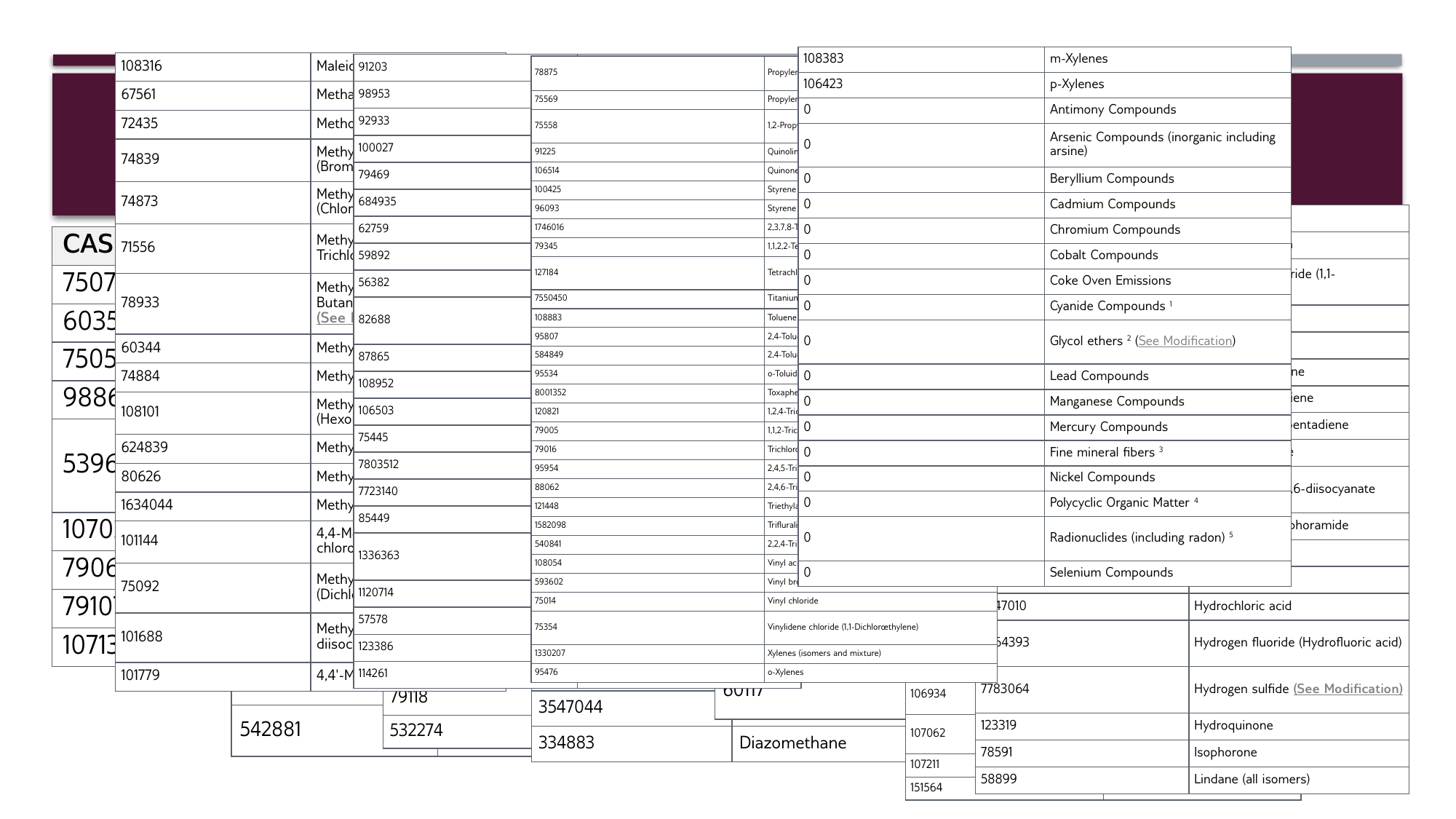

| 108383 | m-Xylenes |
| --- | --- |
| 106423 | p-Xylenes |
| 0 | Antimony Compounds |
| 0 | Arsenic Compounds (inorganic including arsine) |
| 0 | Beryllium Compounds |
| 0 | Cadmium Compounds |
| 0 | Chromium Compounds |
| 0 | Cobalt Compounds |
| 0 | Coke Oven Emissions |
| 0 | Cyanide Compounds 1 |
| 0 | Glycol ethers 2 (See Modification) |
| 0 | Lead Compounds |
| 0 | Manganese Compounds |
| 0 | Mercury Compounds |
| 0 | Fine mineral fibers 3 |
| 0 | Nickel Compounds |
| 0 | Polycyclic Organic Matter 4 |
| 0 | Radionuclides (including radon) 5 |
| 0 | Selenium Compounds |
| 108316 | Maleic anhydride |
| --- | --- |
| 67561 | Methanol |
| 72435 | Methoxychlor |
| 74839 | Methyl bromide (Bromomethane) |
| 74873 | Methyl chloride (Chloromethane) |
| 71556 | Methyl chloroform (1,1,1-Trichloroethane) |
| 78933 | Methyl ethyl ketone (2-Butanone) (See Modification) |
| 60344 | Methyl hydrazine |
| 74884 | Methyl iodide (Iodomethane) |
| 108101 | Methyl isobutyl ketone (Hexone) |
| 624839 | Methyl isocyanate |
| 80626 | Methyl methacrylate |
| 1634044 | Methyl tert butyl ether |
| 101144 | 4,4-Methylene bis(2-chloroaniline) |
| 75092 | Methylene chloride (Dichloromethane) |
| 101688 | Methylene diphenyl diisocyanate (MDI) |
| 101779 | 4,4'-Methylenedianiline |
| 91203 | Naphthalene |
| --- | --- |
| 98953 | Nitrobenzene |
| 92933 | 4-Nitrobiphenyl |
| 100027 | 4-Nitrophenol |
| 79469 | 2-Nitropropane |
| 684935 | N-Nitroso-N-methylurea |
| 62759 | N-Nitrosodimethylamine |
| 59892 | N-Nitrosomorpholine |
| 56382 | Parathion |
| 82688 | Pentachloronitrobenzene (Quintobenzene) |
| 87865 | Pentachlorophenol |
| 108952 | Phenol |
| 106503 | p-Phenylenediamine |
| 75445 | Phosgene |
| 7803512 | Phosphine |
| 7723140 | Phosphorus |
| 85449 | Phthalic anhydride |
| 1336363 | Polychlorinated biphenyls (Aroclors) |
| 1120714 | 1,3-Propane sultone |
| 57578 | beta-Propiolactone |
| 123386 | Propionaldehyde |
| 114261 | Propoxur (Baygon) |
| 78875 | Propylene dichloride (1,2-Dichloropropane) |
| --- | --- |
| 75569 | Propylene oxide |
| 75558 | 1,2-Propylenimine (2-Methyl aziridine) |
| 91225 | Quinoline |
| 106514 | Quinone |
| 100425 | Styrene |
| 96093 | Styrene oxide |
| 1746016 | 2,3,7,8-Tetrachlorodibenzo-p-dioxin |
| 79345 | 1,1,2,2-Tetrachloroethane |
| 127184 | Tetrachloroethylene (Perchloroethylene) |
| 7550450 | Titanium tetrachloride |
| 108883 | Toluene |
| 95807 | 2,4-Toluene diamine |
| 584849 | 2,4-Toluene diisocyanate |
| 95534 | o-Toluidine |
| 8001352 | Toxaphene (chlorinated camphene) |
| 120821 | 1,2,4-Trichlorobenzene |
| 79005 | 1,1,2-Trichloroethane |
| 79016 | Trichloroethylene |
| 95954 | 2,4,5-Trichlorophenol |
| 88062 | 2,4,6-Trichlorophenol |
| 121448 | Triethylamine |
| 1582098 | Trifluralin |
| 540841 | 2,2,4-Trimethylpentane |
| 108054 | Vinyl acetate |
| 593602 | Vinyl bromide |
| 75014 | Vinyl chloride |
| 75354 | Vinylidene chloride (1,1-Dichloroethylene) |
| 1330207 | Xylenes (isomers and mixture) |
| 95476 | o-Xylenes |
#
| 75218 | Ethylene oxide |
| --- | --- |
| 96457 | Ethylene thiourea |
| 75343 | Ethylidene dichloride (1,1-Dichloroethane) |
| 50000 | Formaldehyde |
| 76448 | Heptachlor |
| 118741 | Hexachlorobenzene |
| 87683 | Hexachlorobutadiene |
| 77474 | Hexachlorocyclopentadiene |
| 67721 | Hexachloroethane |
| 822060 | Hexamethylene-1,6-diisocyanate |
| 680319 | Hexamethylphosphoramide |
| 110543 | Hexane |
| 302012 | Hydrazine |
| 7647010 | Hydrochloric acid |
| 7664393 | Hydrogen fluoride (Hydrofluoric acid) |
| 7783064 | Hydrogen sulfide (See Modification) |
| 123319 | Hydroquinone |
| 78591 | Isophorone |
| 58899 | Lindane (all isomers) |

| 75252 | Bromoform |
| --- | --- |
| 106990 | 1,3-Butadiene |
| 156627 | Calcium cyanamide |
| 105602 | Caprolactam (See Modification) |
| 133062 | Captan |
| 63252 | Carbaryl |
| 75150 | Carbon disulfide |
| 56235 | Carbon tetrachloride |
| 463581 | Carbonyl sulfide |
| 120809 | Catechol |
| 133904 | Chloramben |
| 57749 | Chlordane |
| 7782505 | Chlorine |
| 79118 | Chloroacetic acid |
| 532274 | 2-Chloroacetophenone |
| CAS Number | Chemical Name |
| --- | --- |
| 75070 | Acetaldehyde |
| 60355 | Acetamide |
| 75058 | Acetonitrile |
| 98862 | Acetophenone |
| 53963 | 2-Acetylaminofluorene |
| 107028 | Acrolein |
| 79061 | Acrylamide |
| 79107 | Acrylic acid |
| 107131 | Acrylonitrile |
| 132649 | Dibenzofurans |
| --- | --- |
| 96128 | 1,2-Dibromo-3-chloropropane |
| 84742 | Dibutylphthalate |
| 106467 | 1,4-Dichlorobenzene(p) |
| 91941 | 3,3-Dichlorobenzidene |
| 111444 | Dichloroethyl ether (Bis(2-chloroethyl)ether) |
| 542756 | 1,3-Dichloropropene |
| 62737 | Dichlorvos |
| 111422 | Diethanolamine |
| 121697 | N,N-Dimethylaniline |
| 64675 | Diethyl sulfate |
| 119904 | 3,3-Dimethoxybenzidine |
| 60117 | Dimethyl aminoazobenzene |
| 107051 | Allyl chloride |
| --- | --- |
| 92671 | 4-Aminobiphenyl |
| 62533 | Aniline |
| 90040 | o-Anisidine |
| 1332214 | Asbestos |
| 71432 | Benzene (including benzene from gasoline) |
| 92875 | Benzidine |
| 98077 | Benzotrichloride |
| 100447 | Benzyl chloride |
| 92524 | Biphenyl |
| 117817 | Bis(2-ethylhexyl)phthalate (DEHP) |
| 542881 | Bis(chloromethyl)ether |
| 108907 | Chlorobenzene |
| --- | --- |
| 510156 | Chlorobenzilate |
| 67663 | Chloroform |
| 107302 | Chloromethyl methyl ether |
| 126998 | Chloroprene |
| 1319773 | Cresols/Cresylic acid (isomers and mixture) |
| 95487 | o-Cresol |
| 108394 | m-Cresol |
| 106445 | p-Cresol |
| 98828 | Cumene |
| 94757 | 2,4-D, salts and esters |
| 3547044 | DDE |
| 334883 | Diazomethane |
|  |  |
| 119937 | 3,3'-Dimethyl benzidine |
| --- | --- |
| 79447 | Dimethyl carbamoyl chloride |
| 68122 | Dimethyl formamide |
| 57147 | 1,1-Dimethyl hydrazine |
| 131113 | Dimethyl phthalate |
| 77781 | Dimethyl sulfate |
| 534521 | 4,6-Dinitro-o-cresol, and salts |
| 51285 | 2,4-Dinitrophenol |
| 121142 | 2,4-Dinitrotoluene |
| 123911 | 1,4-Dioxane (1,4-Diethyleneoxide) |
| 122667 | 1,2-Diphenylhydrazine |
| 106898 | Epichlorohydrin (l-Chloro-2,3-epoxypropane) |
| 106887 | 1,2-Epoxybutane |
| 140885 | Ethyl acrylate |
| 100414 | Ethyl benzene |
| 51796 | Ethyl carbamate (Urethane) |
| 75003 | Ethyl chloride (Chloroethane) |
| 106934 | Ethylene dibromide (Dibromoethane) |
| 107062 | Ethylene dichloride (1,2-Dichloroethane) |
| 107211 | Ethylene glycol |
| 151564 | Ethylene imine (Aziridine) |